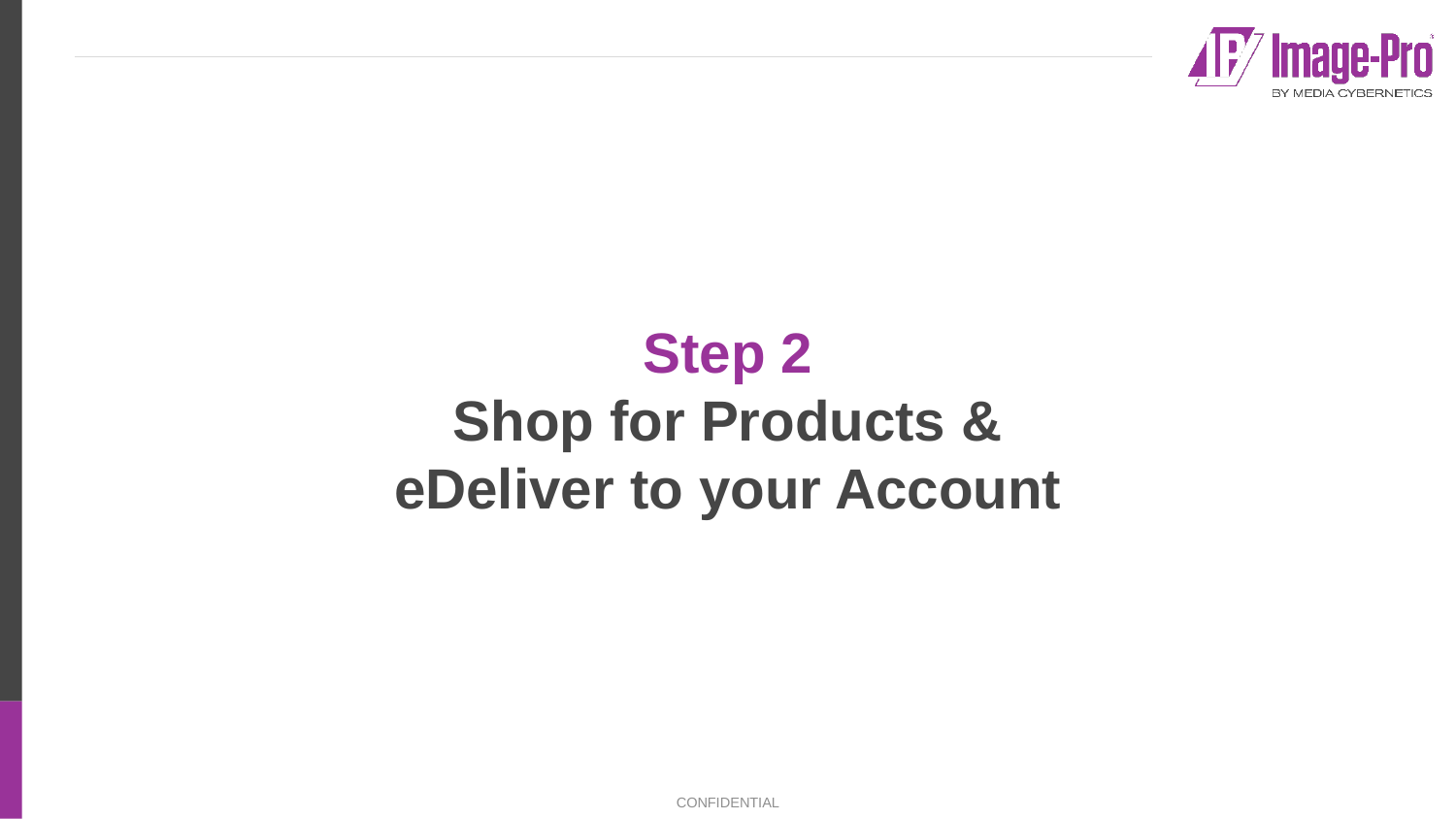

# Step 2 Shop for Products & eDeliver to your Account
CONFIDENTIAL